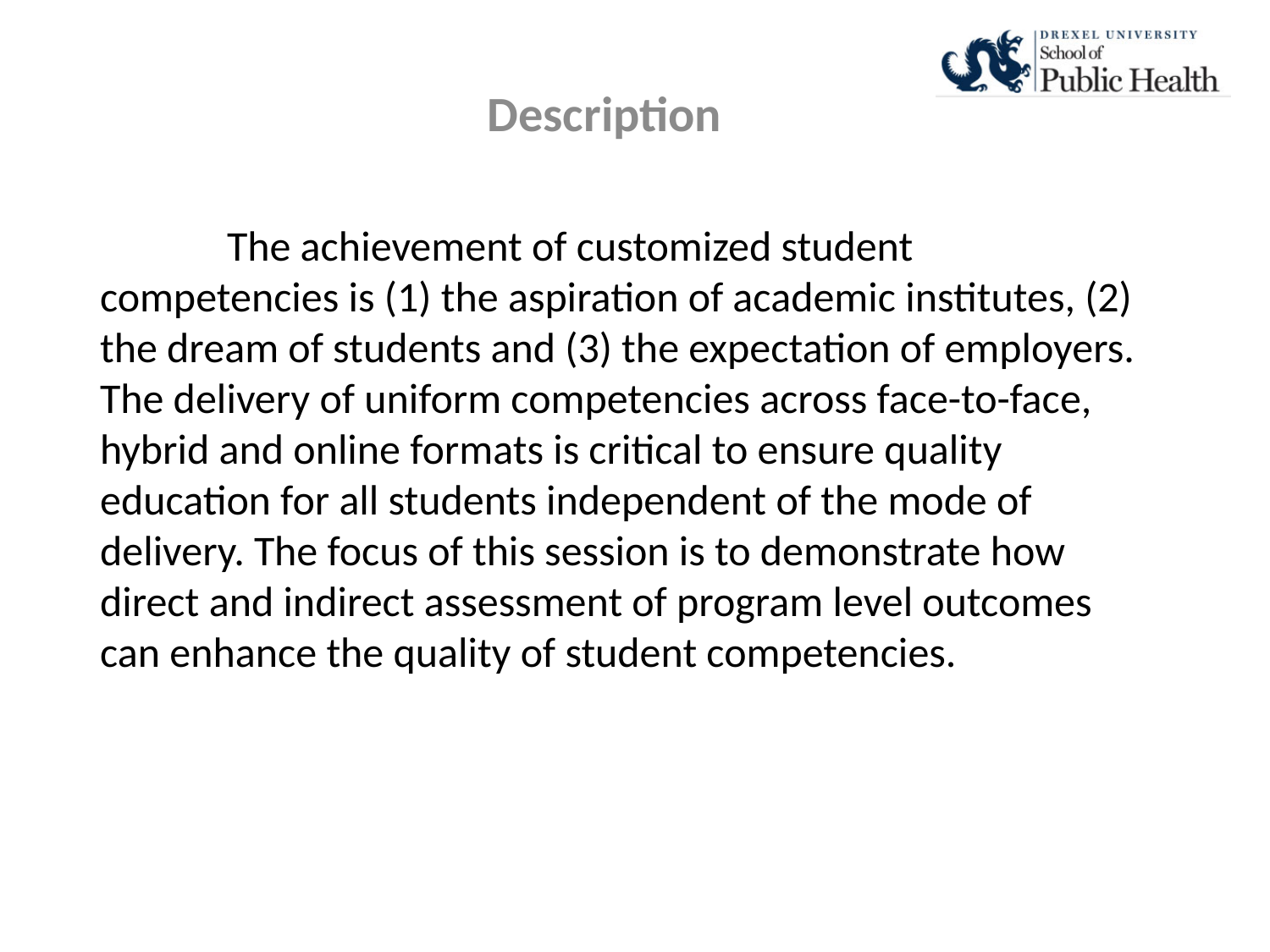

Description
# The achievement of customized student competencies is (1) the aspiration of academic institutes, (2) the dream of students and (3) the expectation of employers.  The delivery of uniform competencies across face-to-face, hybrid and online formats is critical to ensure quality education for all students independent of the mode of delivery. The focus of this session is to demonstrate how direct and indirect assessment of program level outcomes can enhance the quality of student competencies.